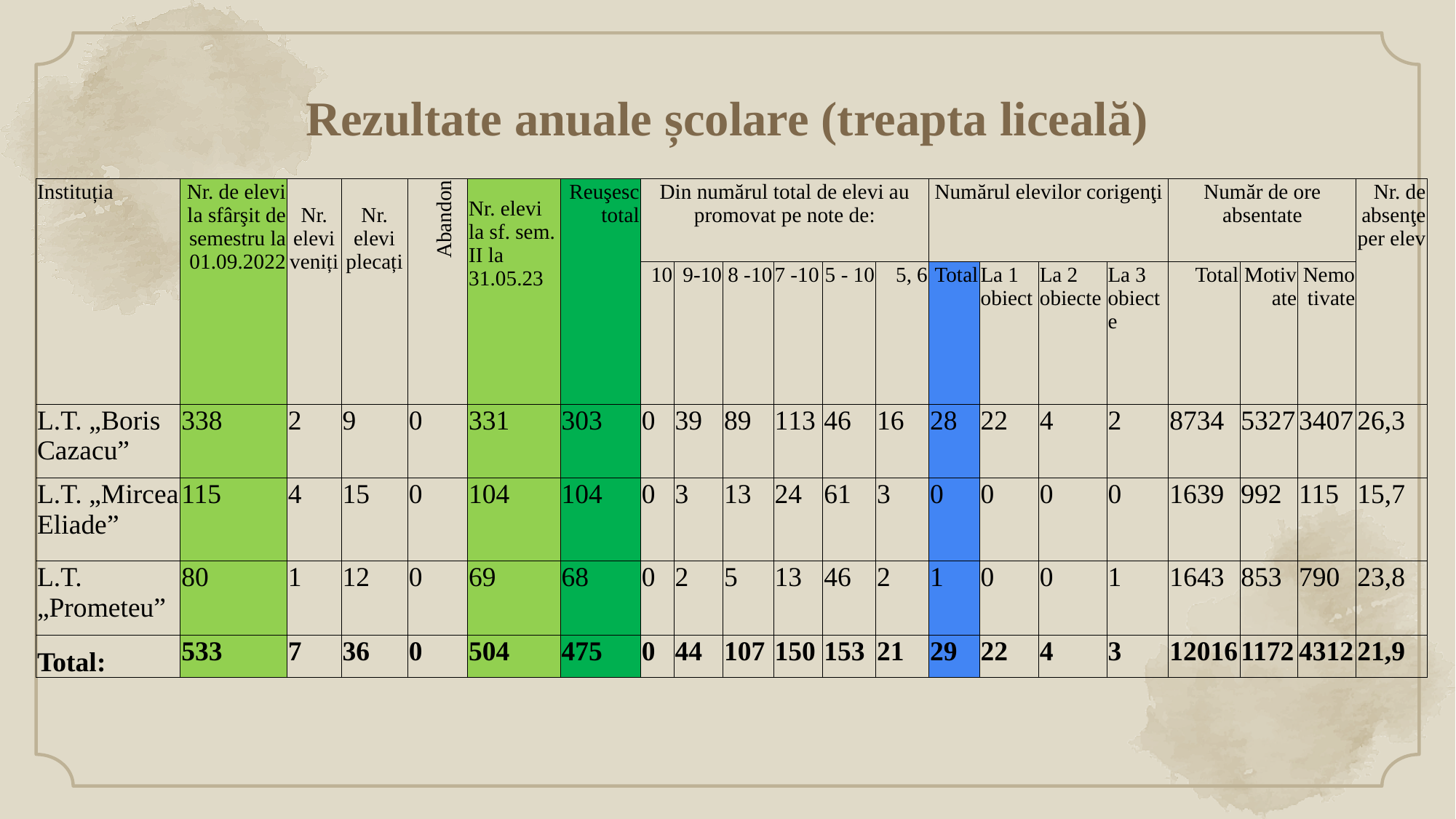

# Rezultate anuale școlare (treapta liceală)
| Instituția | Nr. de elevi la sfârşit de semestru la 01.09.2022 | Nr. elevi veniți | Nr. elevi plecați | Abandon | Nr. elevi la sf. sem. II la 31.05.23 | Reuşesc total | Din numărul total de elevi au promovat pe note de: |  |  |  |  |  | Numărul elevilor corigenţi |  |  |  | Număr de ore absentate |  |  | Nr. de absenţe per elev |
| --- | --- | --- | --- | --- | --- | --- | --- | --- | --- | --- | --- | --- | --- | --- | --- | --- | --- | --- | --- | --- |
|  |  |  |  |  |  |  | 10 | 9-10 | 8 -10 | 7 -10 | 5 - 10 | 5, 6 | Total | La 1 obiect | La 2 obiecte | La 3 obiecte | Total | Motivate | Nemotivate |  |
| L.T. „Boris Cazacu” | 338 | 2 | 9 | 0 | 331 | 303 | 0 | 39 | 89 | 113 | 46 | 16 | 28 | 22 | 4 | 2 | 8734 | 5327 | 3407 | 26,3 |
| L.T. „Mircea Eliade” | 115 | 4 | 15 | 0 | 104 | 104 | 0 | 3 | 13 | 24 | 61 | 3 | 0 | 0 | 0 | 0 | 1639 | 992 | 115 | 15,7 |
| L.T. „Prometeu” | 80 | 1 | 12 | 0 | 69 | 68 | 0 | 2 | 5 | 13 | 46 | 2 | 1 | 0 | 0 | 1 | 1643 | 853 | 790 | 23,8 |
| Total: | 533 | 7 | 36 | 0 | 504 | 475 | 0 | 44 | 107 | 150 | 153 | 21 | 29 | 22 | 4 | 3 | 12016 | 1172 | 4312 | 21,9 |